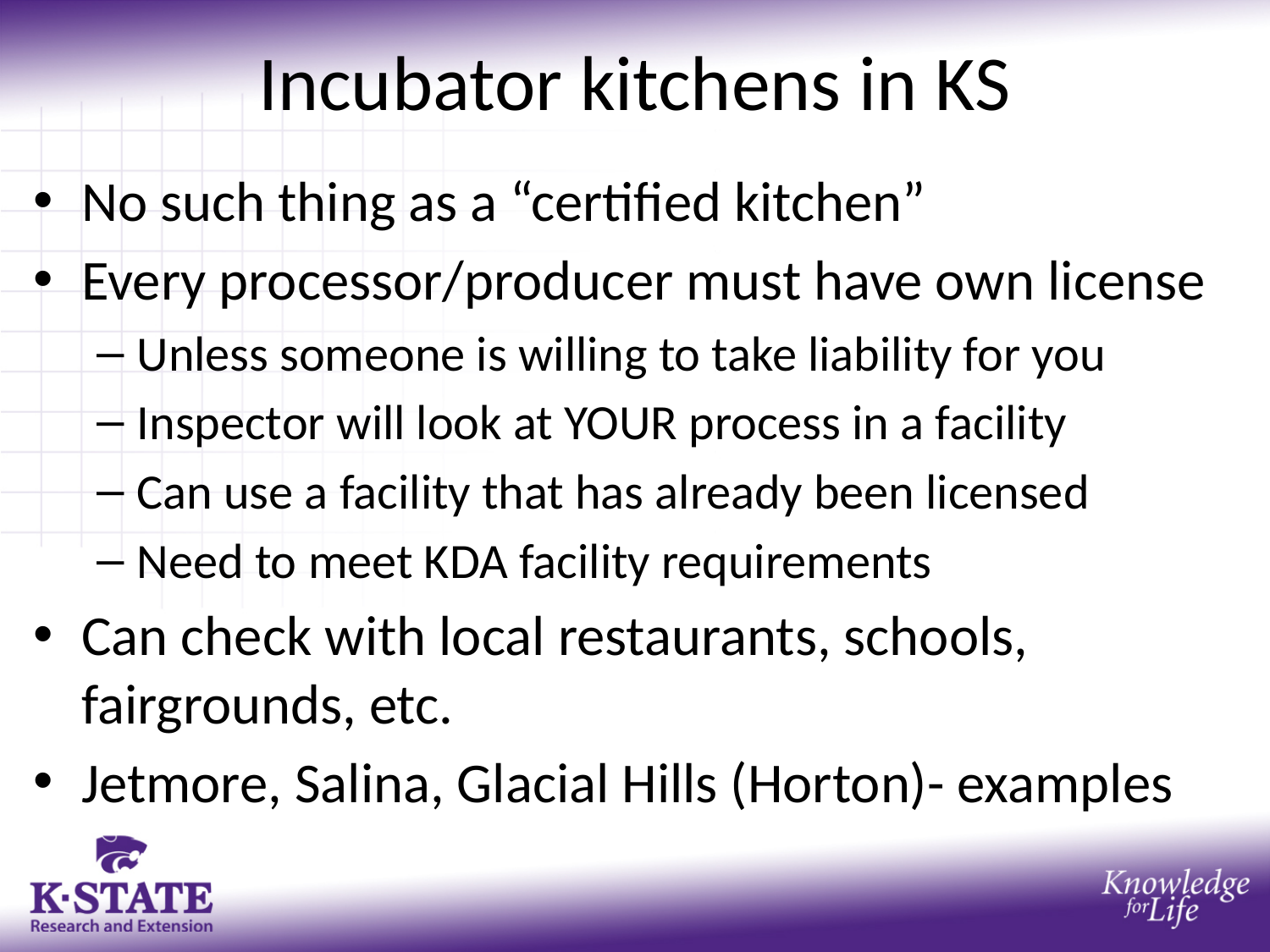

# Incubator kitchens in KS
No such thing as a “certified kitchen”
Every processor/producer must have own license
Unless someone is willing to take liability for you
Inspector will look at YOUR process in a facility
Can use a facility that has already been licensed
Need to meet KDA facility requirements
Can check with local restaurants, schools, fairgrounds, etc.
Jetmore, Salina, Glacial Hills (Horton)- examples